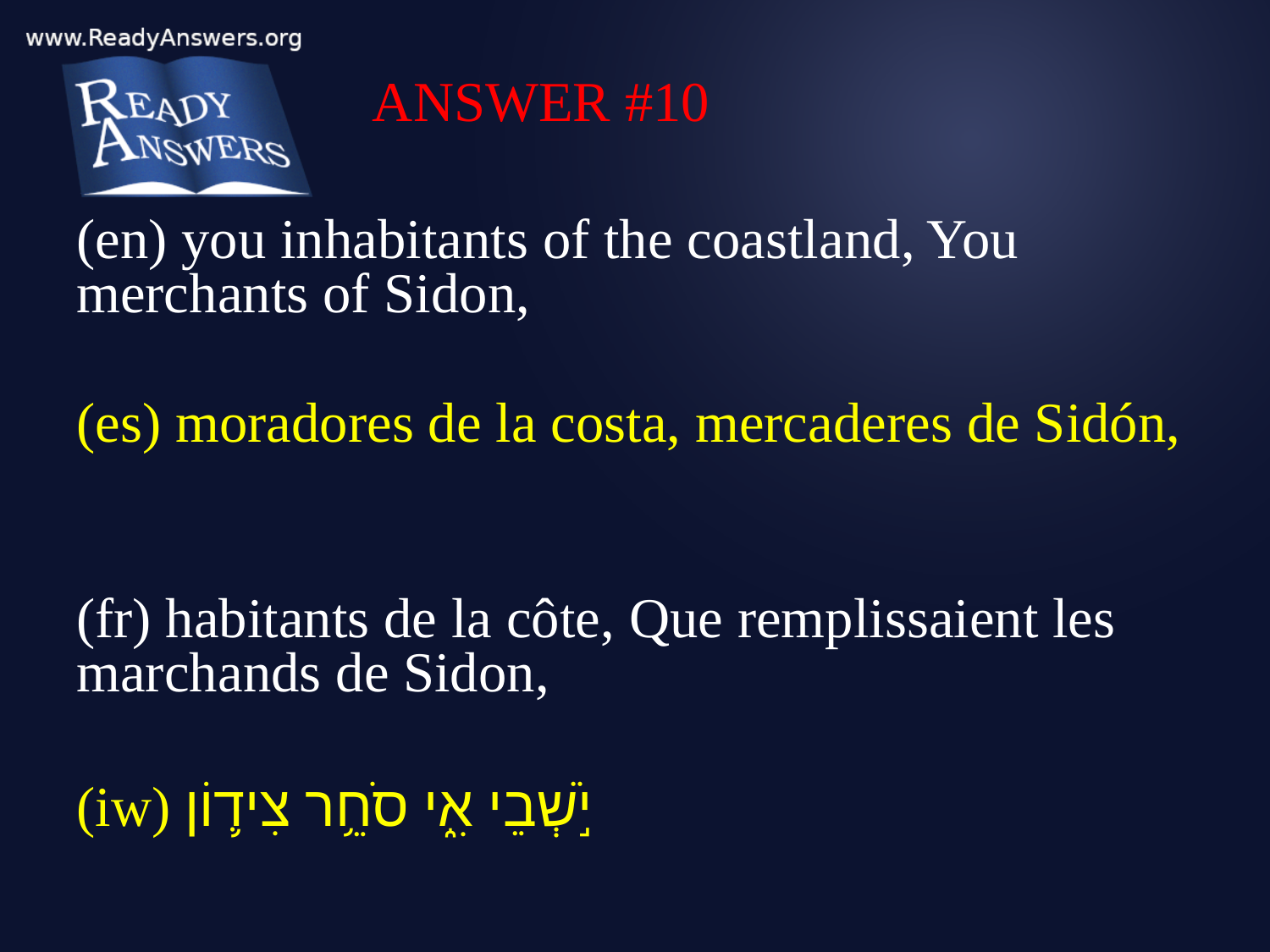

ANSWER #10
(en) you inhabitants of the coastland, You merchants of Sidon,
(es) moradores de la costa, mercaderes de Sidón,
(fr) habitants de la côte, Que remplissaient les marchands de Sidon,
(iw) יֹ֣שְׁבֵי אִ֑י סֹחֵ֥ר צִיד֛וֹן